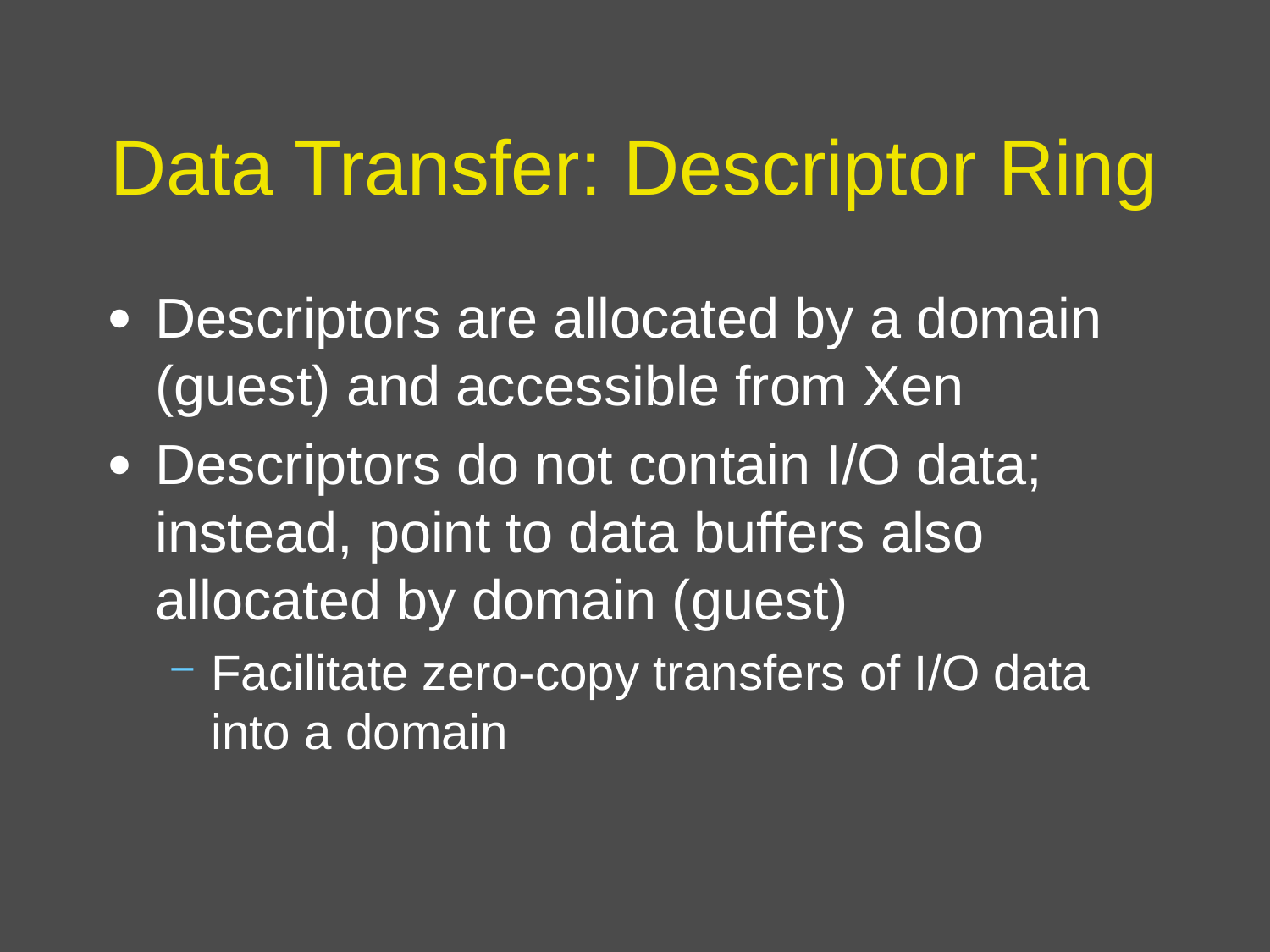

# Data Transfer: Descriptor Ring
Descriptors are allocated by a domain (guest) and accessible from Xen
Descriptors do not contain I/O data; instead, point to data buffers also allocated by domain (guest)
Facilitate zero-copy transfers of I/O data into a domain